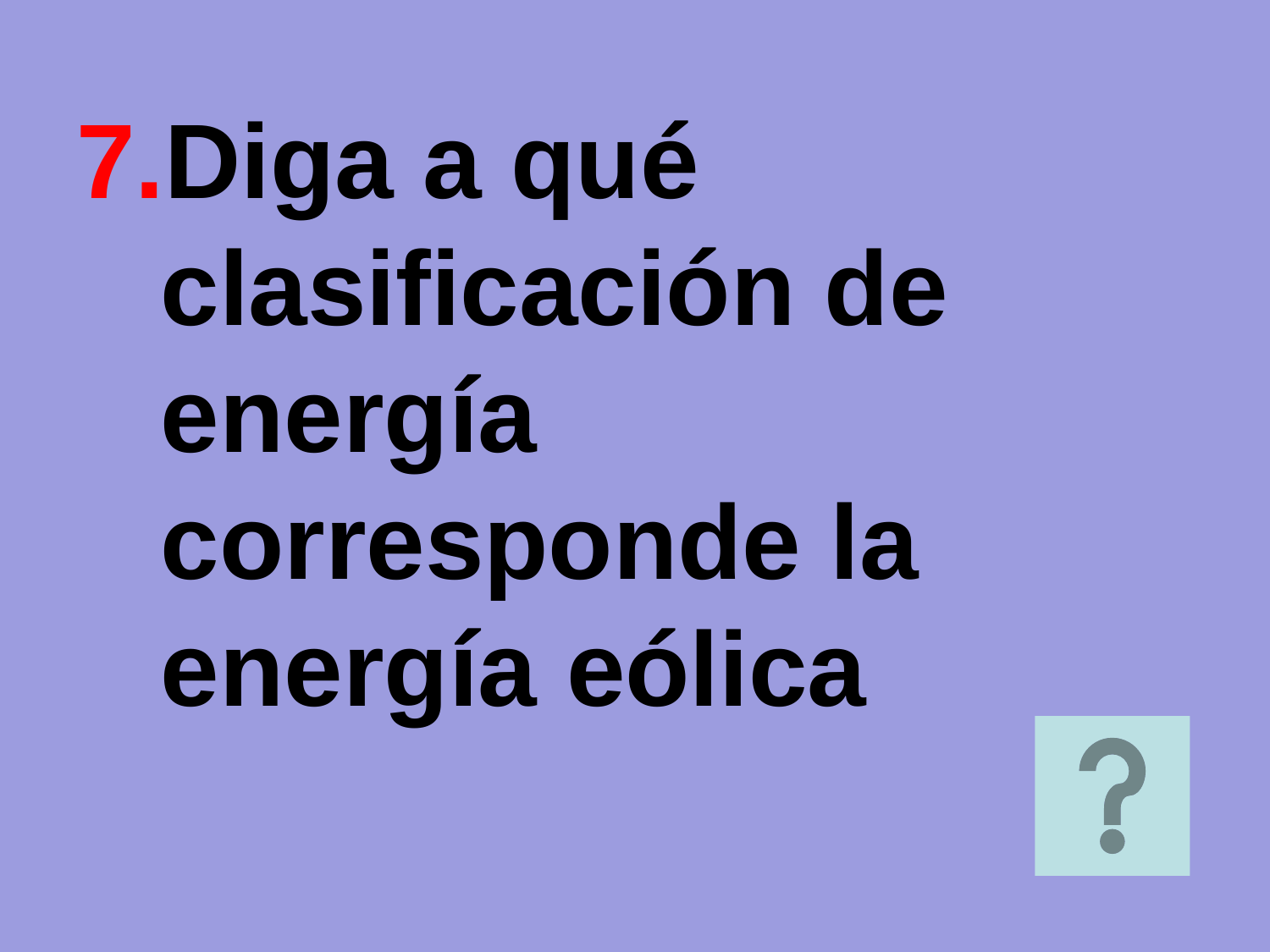

Diga a qué clasificación de energía corresponde la energía eólica